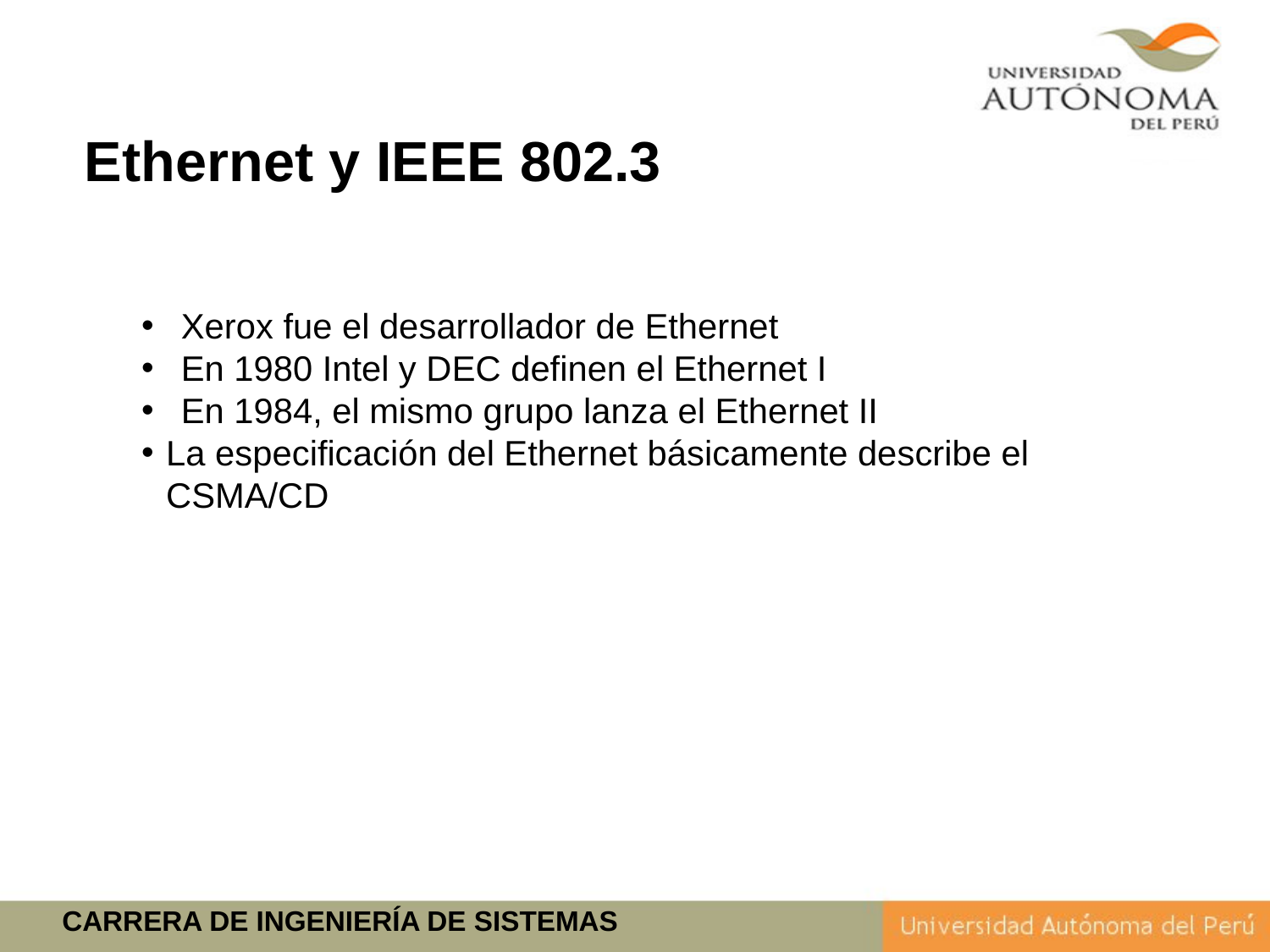

Ethernet y IEEE 802.3
 Xerox fue el desarrollador de Ethernet
 En 1980 Intel y DEC definen el Ethernet I
 En 1984, el mismo grupo lanza el Ethernet II
La especificación del Ethernet básicamente describe el CSMA/CD